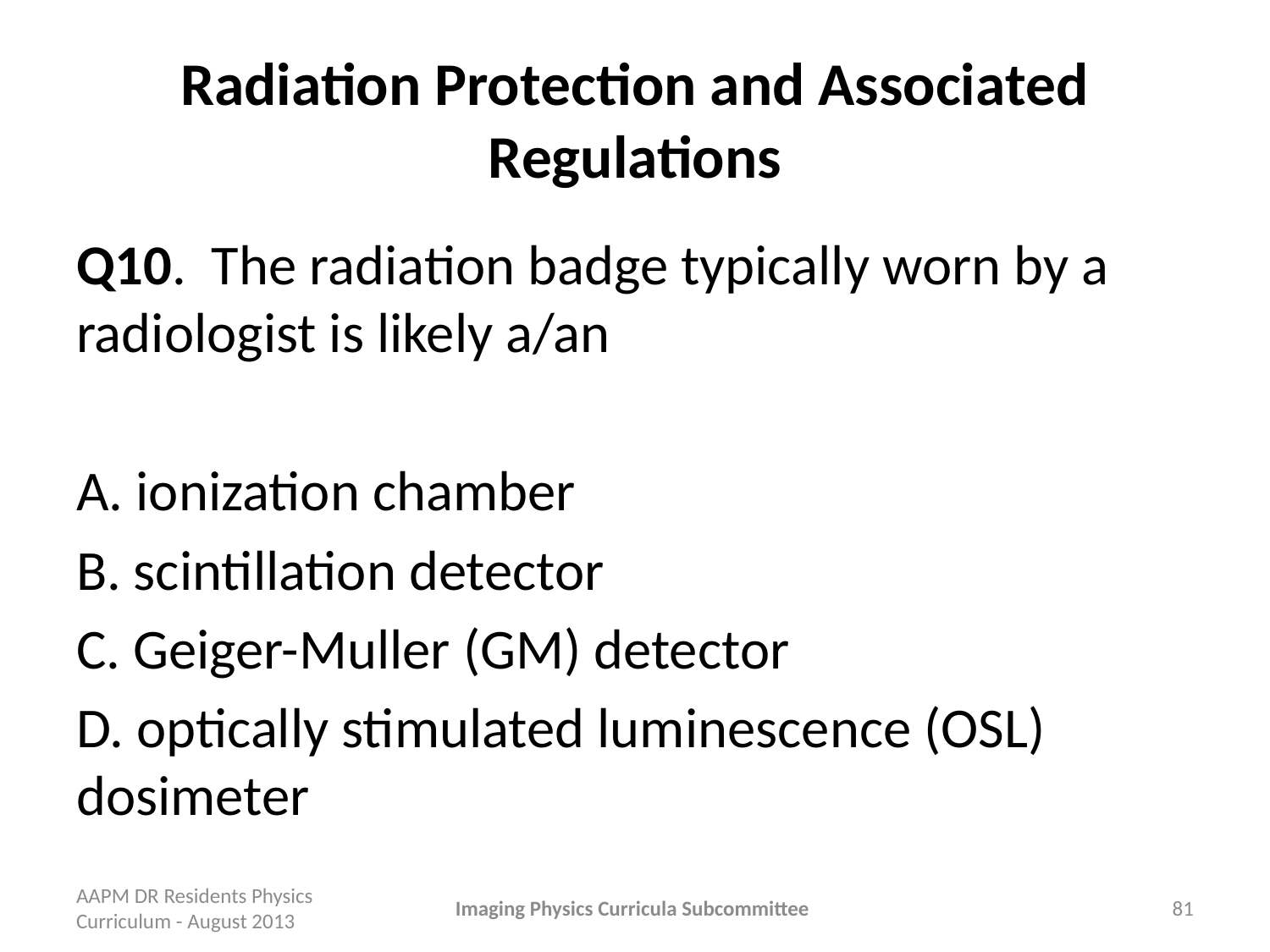

# Radiation Protection and Associated Regulations
Q10.  The radiation badge typically worn by a radiologist is likely a/an

A. ionization chamber
B. scintillation detector
C. Geiger-Muller (GM) detector
D. optically stimulated luminescence (OSL) dosimeter
AAPM DR Residents Physics Curriculum - August 2013
Imaging Physics Curricula Subcommittee
81